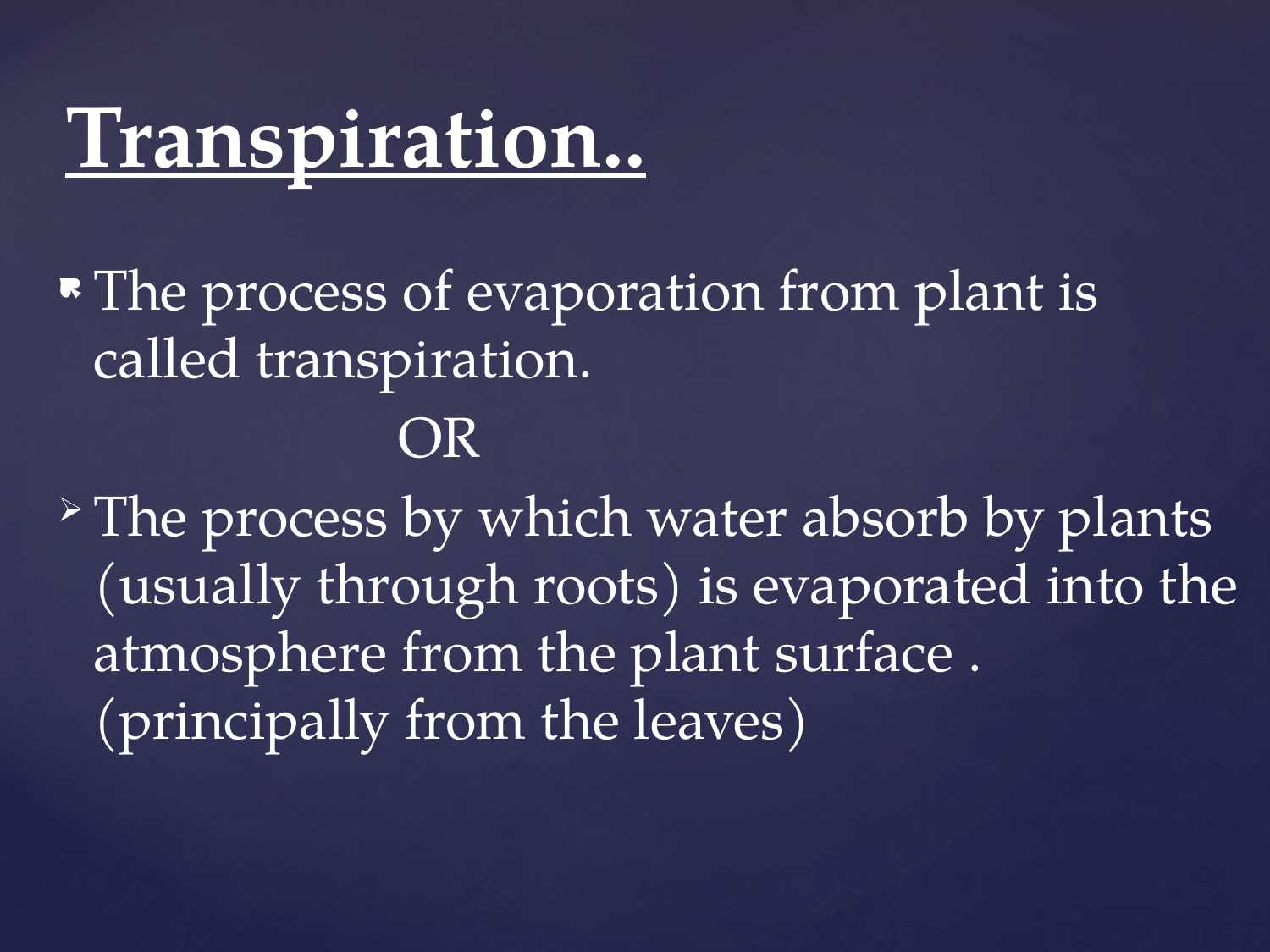

The process of evaporation from plant is called transpiration.
                        OR
The process by which water absorb by plants (usually through roots) is evaporated into the atmosphere from the plant surface .(principally from the leaves)
# Transpiration..